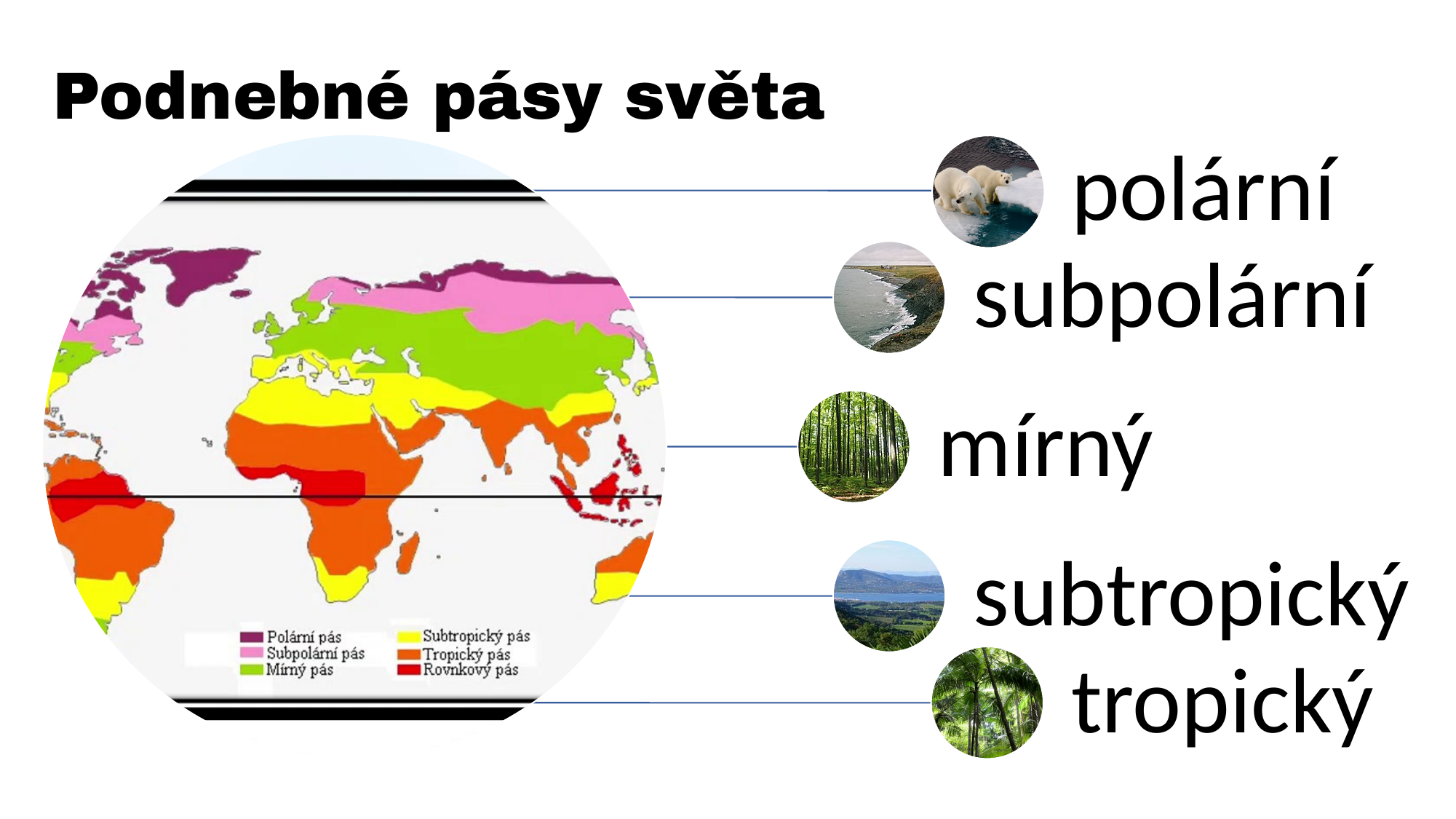

# Podnebné pásy světa

polární
subpolární
mírný
subtropický
tropický